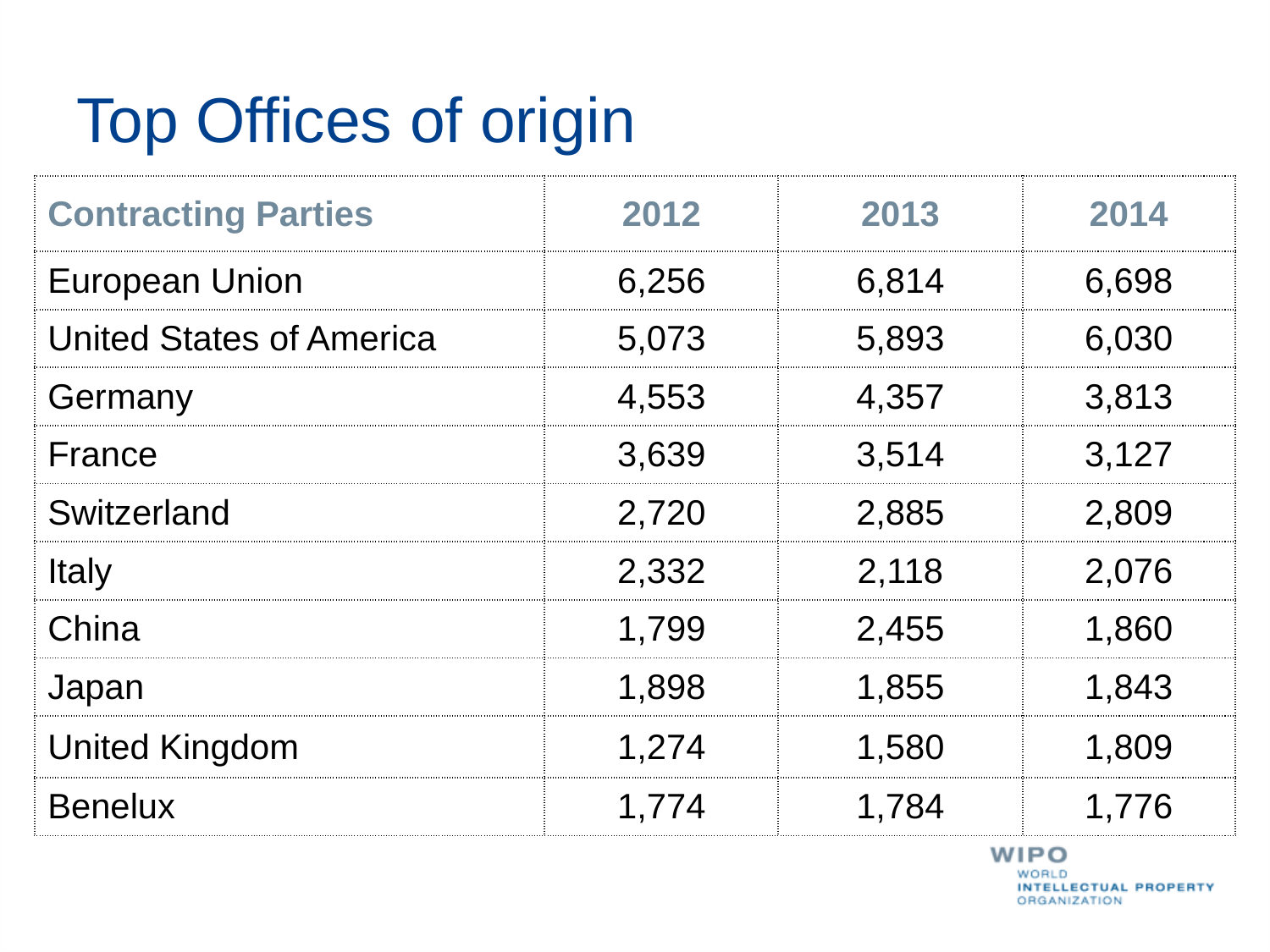

# Top Offices of origin
| Contracting Parties | 2012 | 2013 | 2014 |
| --- | --- | --- | --- |
| European Union | 6,256 | 6,814 | 6,698 |
| United States of America | 5,073 | 5,893 | 6,030 |
| Germany | 4,553 | 4,357 | 3,813 |
| France | 3,639 | 3,514 | 3,127 |
| Switzerland | 2,720 | 2,885 | 2,809 |
| Italy | 2,332 | 2,118 | 2,076 |
| China | 1,799 | 2,455 | 1,860 |
| Japan | 1,898 | 1,855 | 1,843 |
| United Kingdom | 1,274 | 1,580 | 1,809 |
| Benelux | 1,774 | 1,784 | 1,776 |